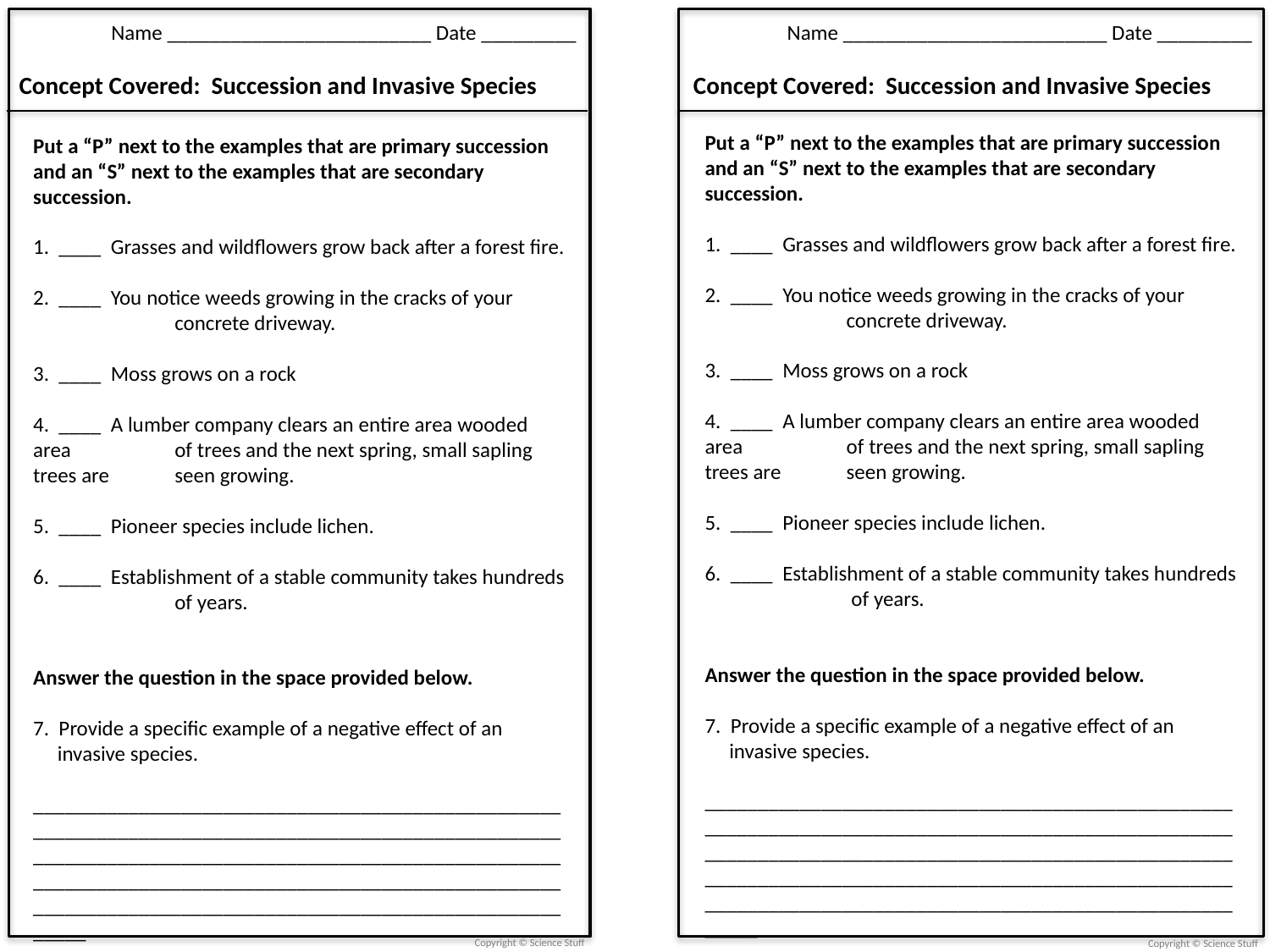

Name _________________________ Date _________

Concept Covered:  Succession and Invasive Species

Name _________________________ Date _________

Concept Covered:  Succession and Invasive Species
Put a “P” next to the examples that are primary succession and an “S” next to the examples that are secondary succession.

1.  ____  Grasses and wildflowers grow back after a forest fire.
2.  ____  You notice weeds growing in the cracks of your 	  	   concrete driveway.
3.  ____  Moss grows on a rock
4.  ____  A lumber company clears an entire area wooded area 	   of trees and the next spring, small sapling trees are 	   seen growing.
5.  ____  Pioneer species include lichen.
6.  ____  Establishment of a stable community takes hundreds 	    of years.
Answer the question in the space provided below.
7.  Provide a specific example of a negative effect of an
     invasive species.

_______________________________________________________________________________________________________________________________________________________________________________________________________________________________________________________________
Put a “P” next to the examples that are primary succession and an “S” next to the examples that are secondary succession.

1.  ____  Grasses and wildflowers grow back after a forest fire.
2.  ____  You notice weeds growing in the cracks of your 	  	   concrete driveway.
3.  ____  Moss grows on a rock
4.  ____  A lumber company clears an entire area wooded area 	   of trees and the next spring, small sapling trees are 	   seen growing.
5.  ____  Pioneer species include lichen.
6.  ____  Establishment of a stable community takes hundreds 	   of years.
Answer the question in the space provided below.
7.  Provide a specific example of a negative effect of an
     invasive species.

_______________________________________________________________________________________________________________________________________________________________________________________________________________________________________________________________
Copyright © Science Stuff

Copyright © Science Stuff